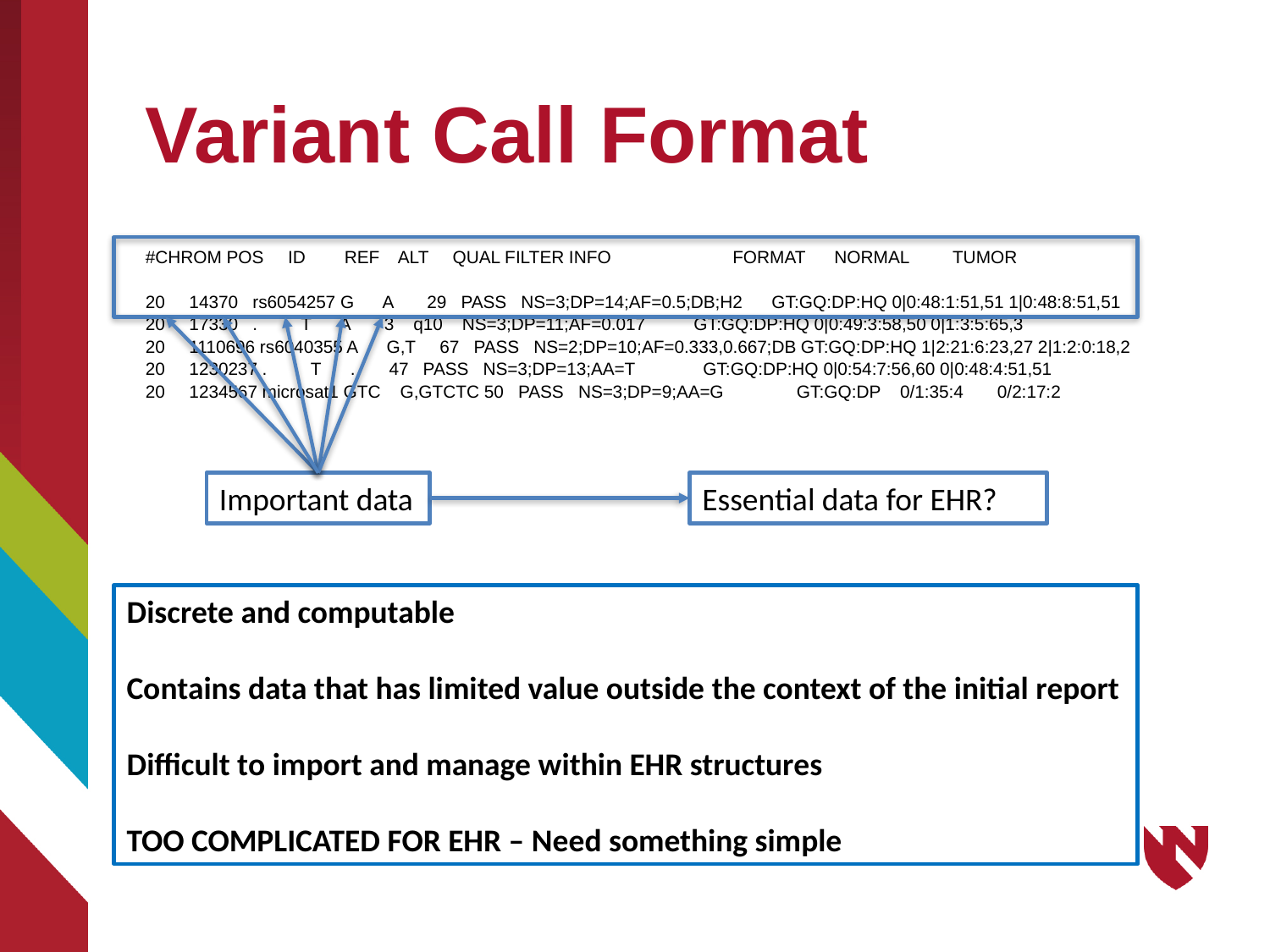

# Variant Call Format

#CHROM POS     ID        REF    ALT     QUAL FILTER INFO                         FORMAT      NORMAL         TUMOR

20     14370   rs6054257 G      A       29   PASS   NS=3;DP=14;AF=0.5;DB;H2      GT:GQ:DP:HQ 0|0:48:1:51,51 1|0:48:8:51,51
20     17330   .         T      A       3    q10    NS=3;DP=11;AF=0.017          GT:GQ:DP:HQ 0|0:49:3:58,50 0|1:3:5:65,3
20     1110696 rs6040355 A      G,T     67   PASS   NS=2;DP=10;AF=0.333,0.667;DB GT:GQ:DP:HQ 1|2:21:6:23,27 2|1:2:0:18,2
20     1230237 .         T      .       47   PASS   NS=3;DP=13;AA=T              GT:GQ:DP:HQ 0|0:54:7:56,60 0|0:48:4:51,51
20     1234567 microsat1 GTC    G,GTCTC 50   PASS   NS=3;DP=9;AA=G               GT:GQ:DP    0/1:35:4       0/2:17:2

Important data
Essential data for EHR?
Discrete and computable
Contains data that has limited value outside the context of the initial report

Difficult to import and manage within EHR structures
TOO COMPLICATED FOR EHR – Need something simple